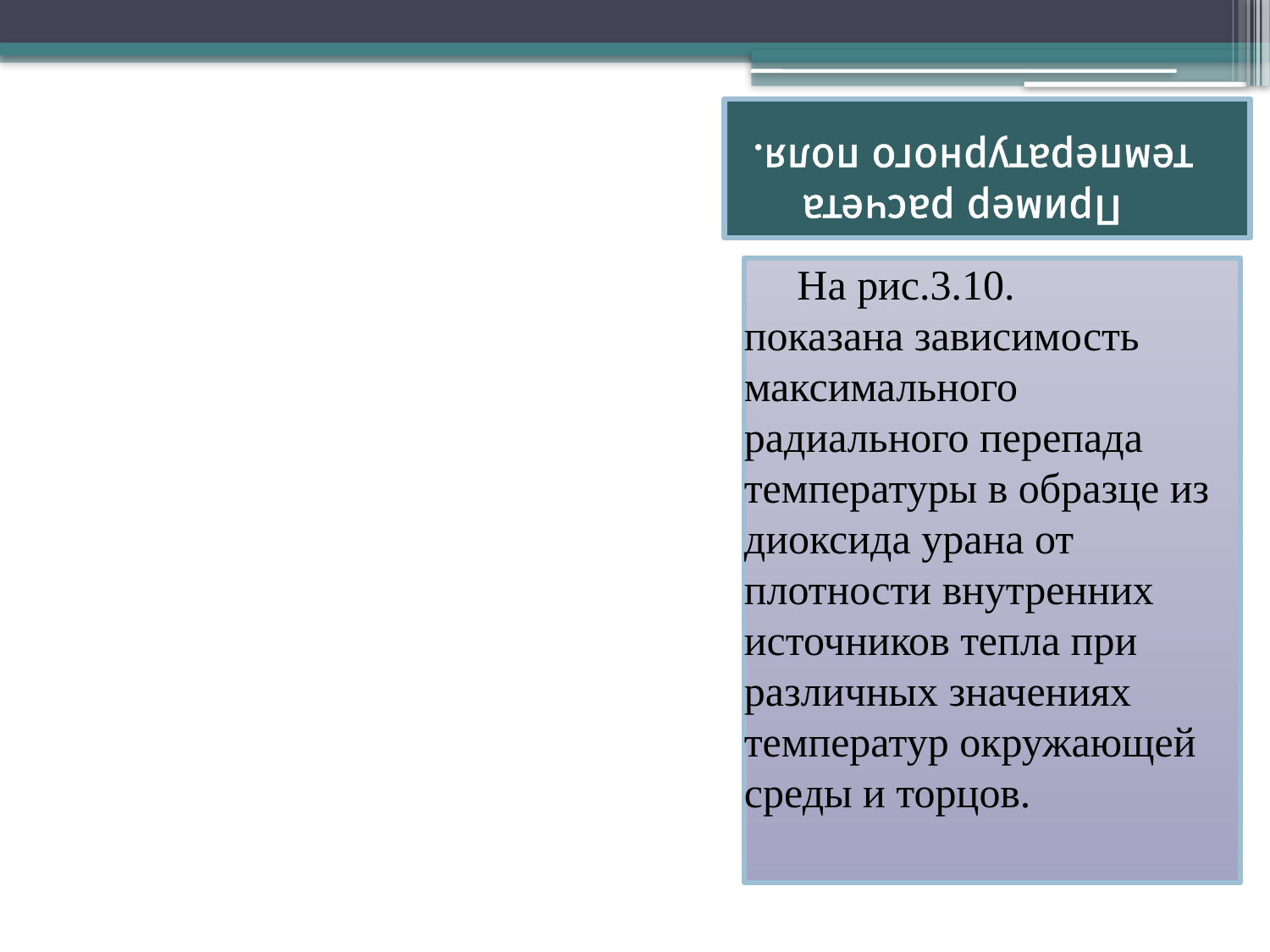

# Пример расчета температурного поля.
Тторц=1200К
Тср=1000К
Тторц=1100К
Тср=1100К
Тторц=1600К
Тср=1400К
Тторц=700К
Тср=700К
Тторц=300К
Тср=300К
(Т0-ТR) К

80

70

60

50

40

30

20

10
      0                      40                     80                     120        qv     Вт/см3
Рис.3.10.Зависимость радиального перепада температуры от плотности тепловыделений в UO2.
     На рис.3.10.
показана зависимость максимального радиального перепада температуры в образце из диоксида урана от плотности внутренних источников тепла при различных значениях температур окружающей среды и торцов.